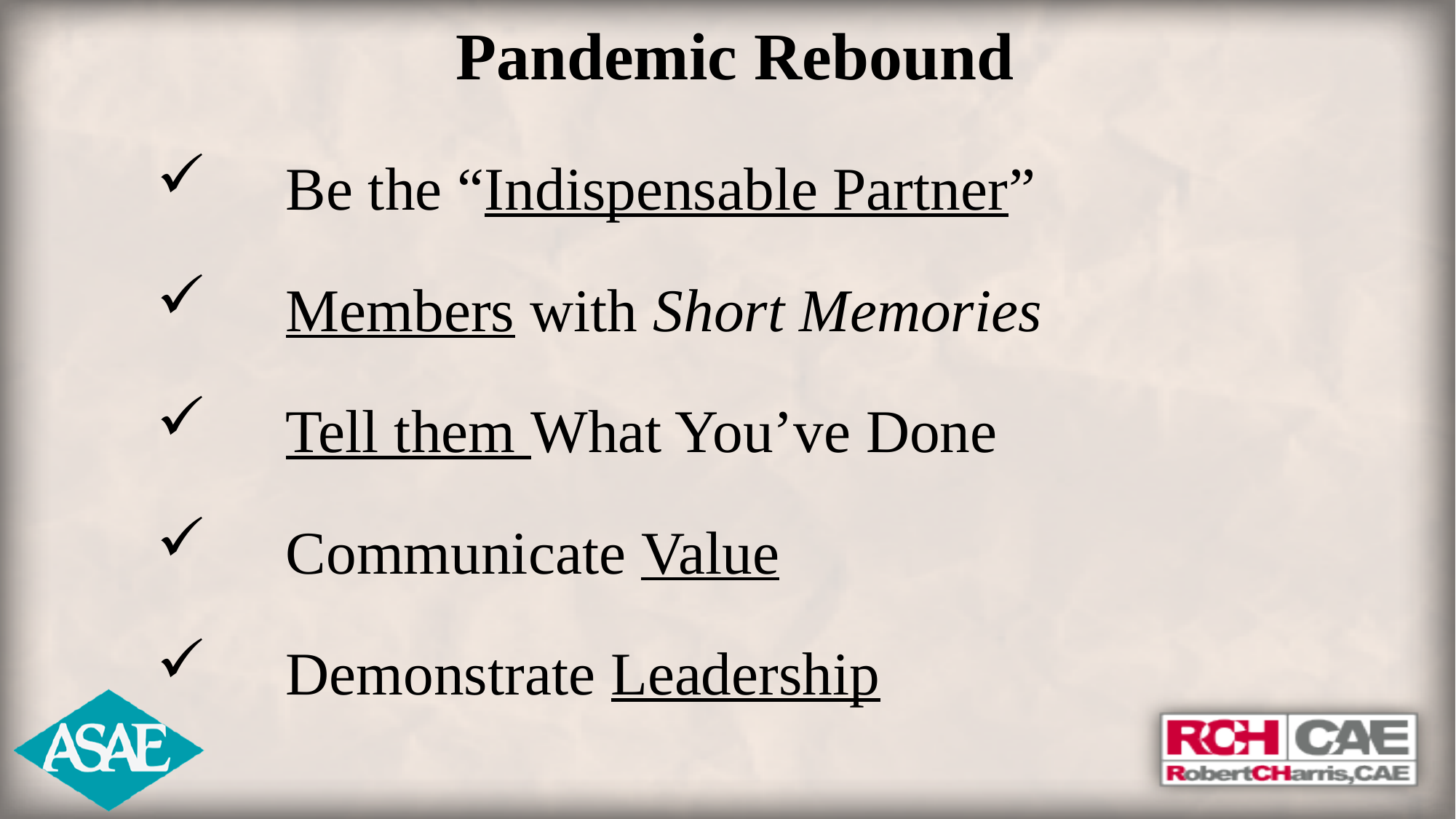

# Pandemic Rebound
Be the “Indispensable Partner”
Members with Short Memories
Tell them What You’ve Done
Communicate Value
Demonstrate Leadership